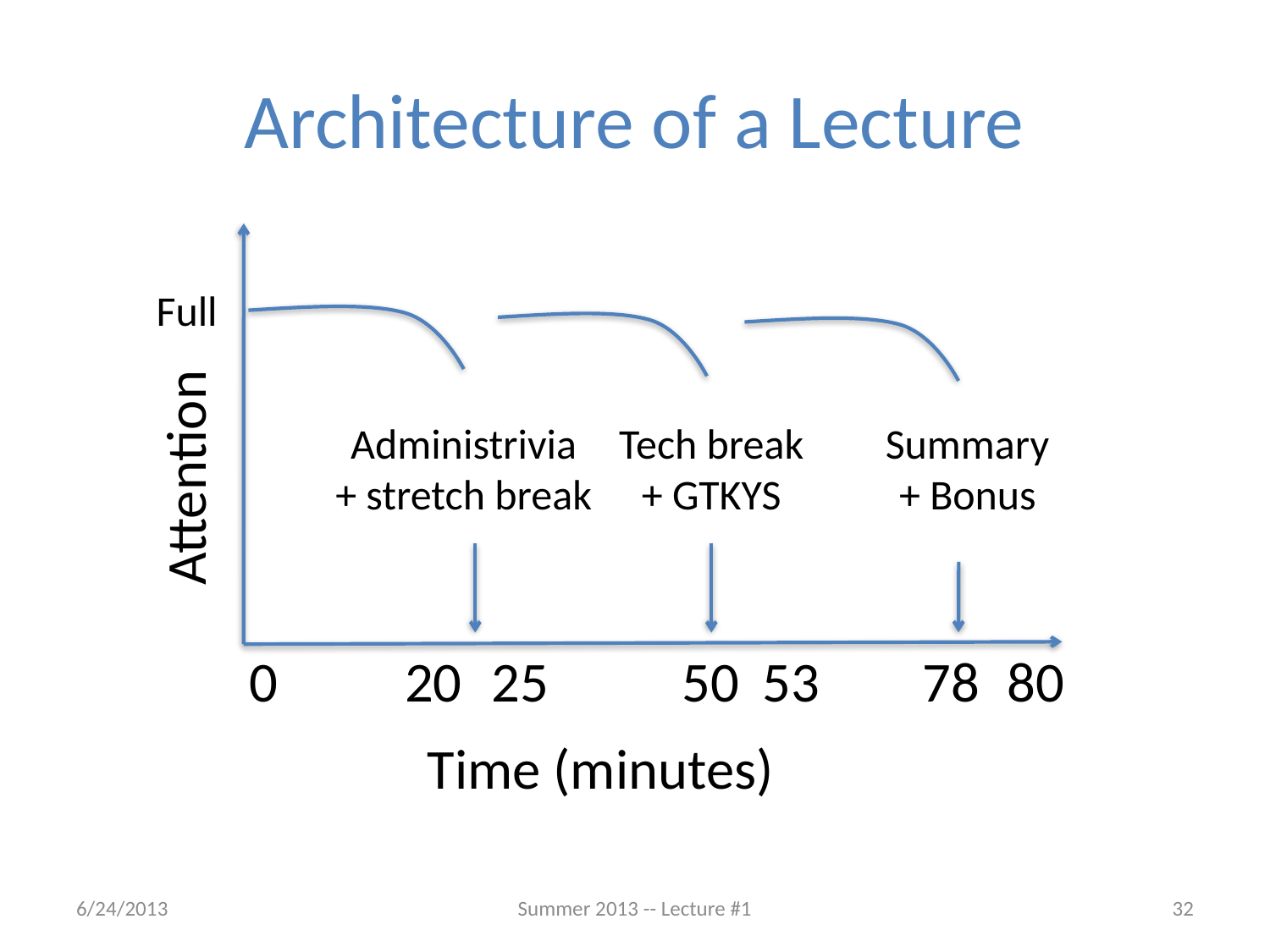

# Architecture of a Lecture
Full

Administrivia
+ stretch break
Tech break
+ GTKYS
Summary
+ Bonus
Attention
0
20
25
50
53
78
80
Time (minutes)
6/24/2013
Summer 2013 -- Lecture #1
32